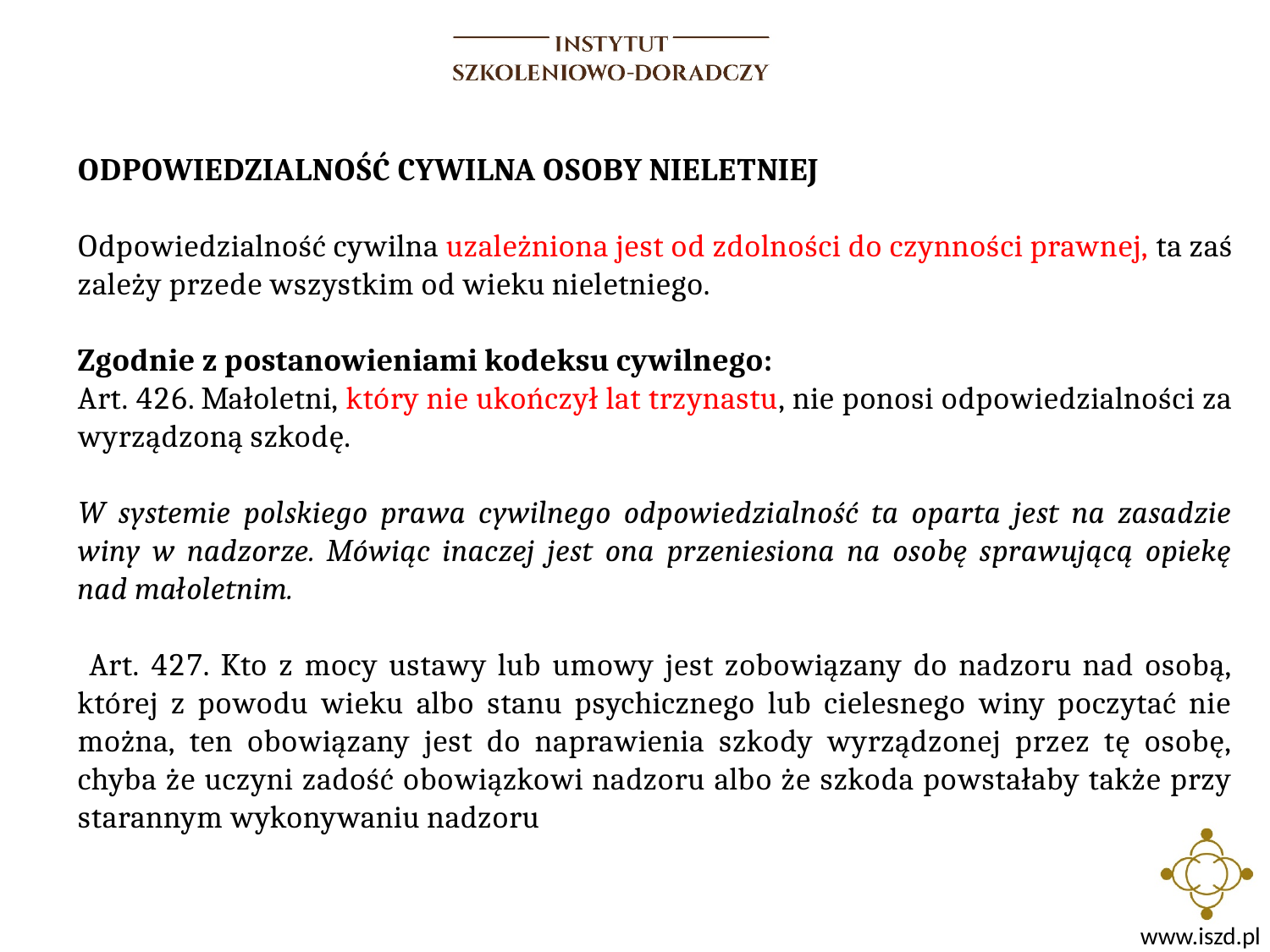

ODPOWIEDZIALNOŚĆ CYWILNA OSOBY NIELETNIEJ

Odpowiedzialność cywilna uzależniona jest od zdolności do czynności prawnej, ta zaś zależy przede wszystkim od wieku nieletniego.

Zgodnie z postanowieniami kodeksu cywilnego:
Art. 426. Małoletni, który nie ukończył lat trzynastu, nie ponosi odpowiedzialności za wyrządzoną szkodę.

W systemie polskiego prawa cywilnego odpowiedzialność ta oparta jest na zasadzie winy w nadzorze. Mówiąc inaczej jest ona przeniesiona na osobę sprawującą opiekę nad małoletnim.

 Art. 427. Kto z mocy ustawy lub umowy jest zobowiązany do nadzoru nad osobą, której z powodu wieku albo stanu psychicznego lub cielesnego winy poczytać nie można, ten obowiązany jest do naprawienia szkody wyrządzonej przez tę osobę, chyba że uczyni zadość obowiązkowi nadzoru albo że szkoda powstałaby także przy starannym wykonywaniu nadzoru